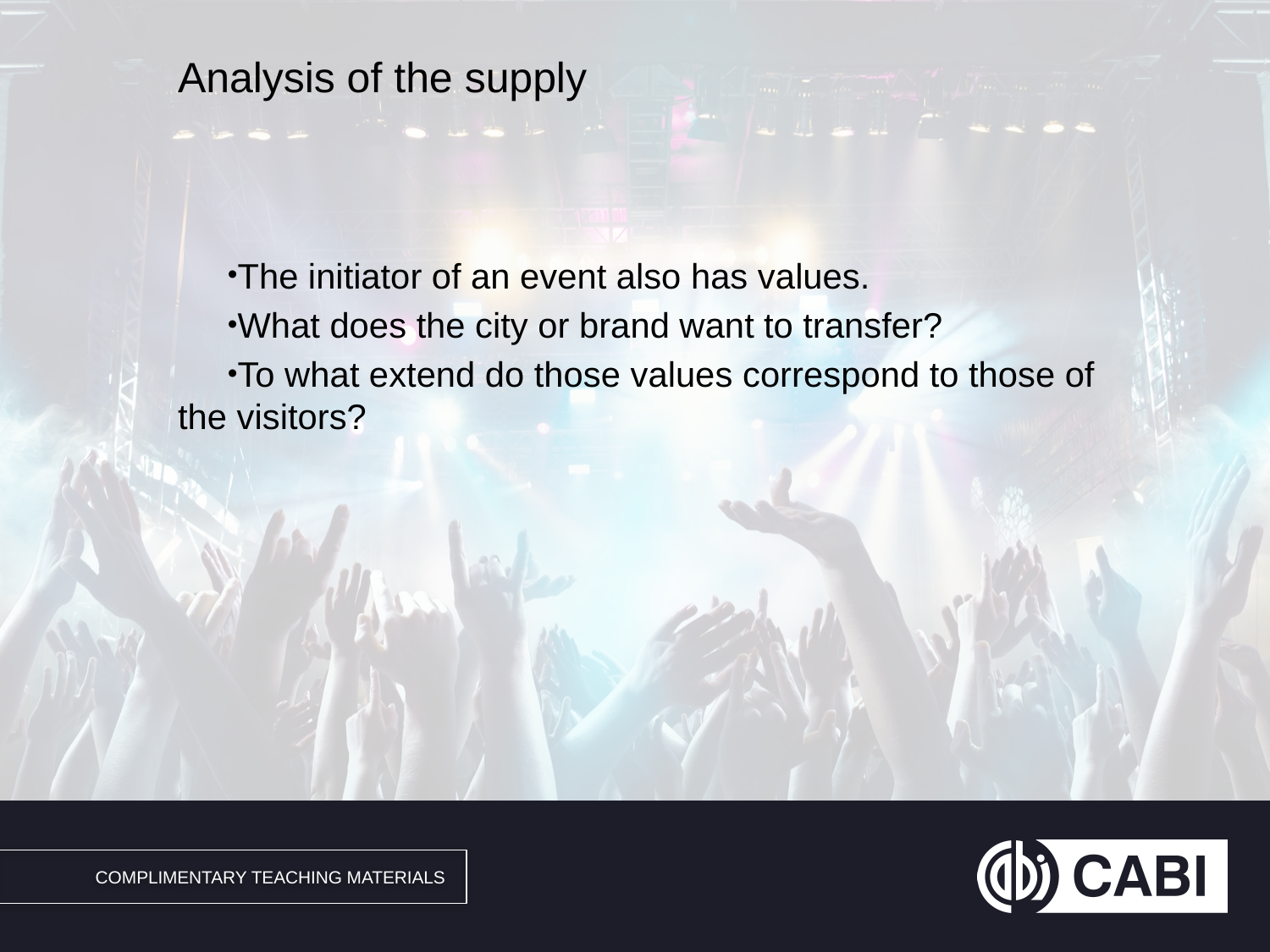

# Analysis of the supply

The initiator of an event also has values.
What does the city or brand want to transfer?
To what extend do those values correspond to those of the visitors?